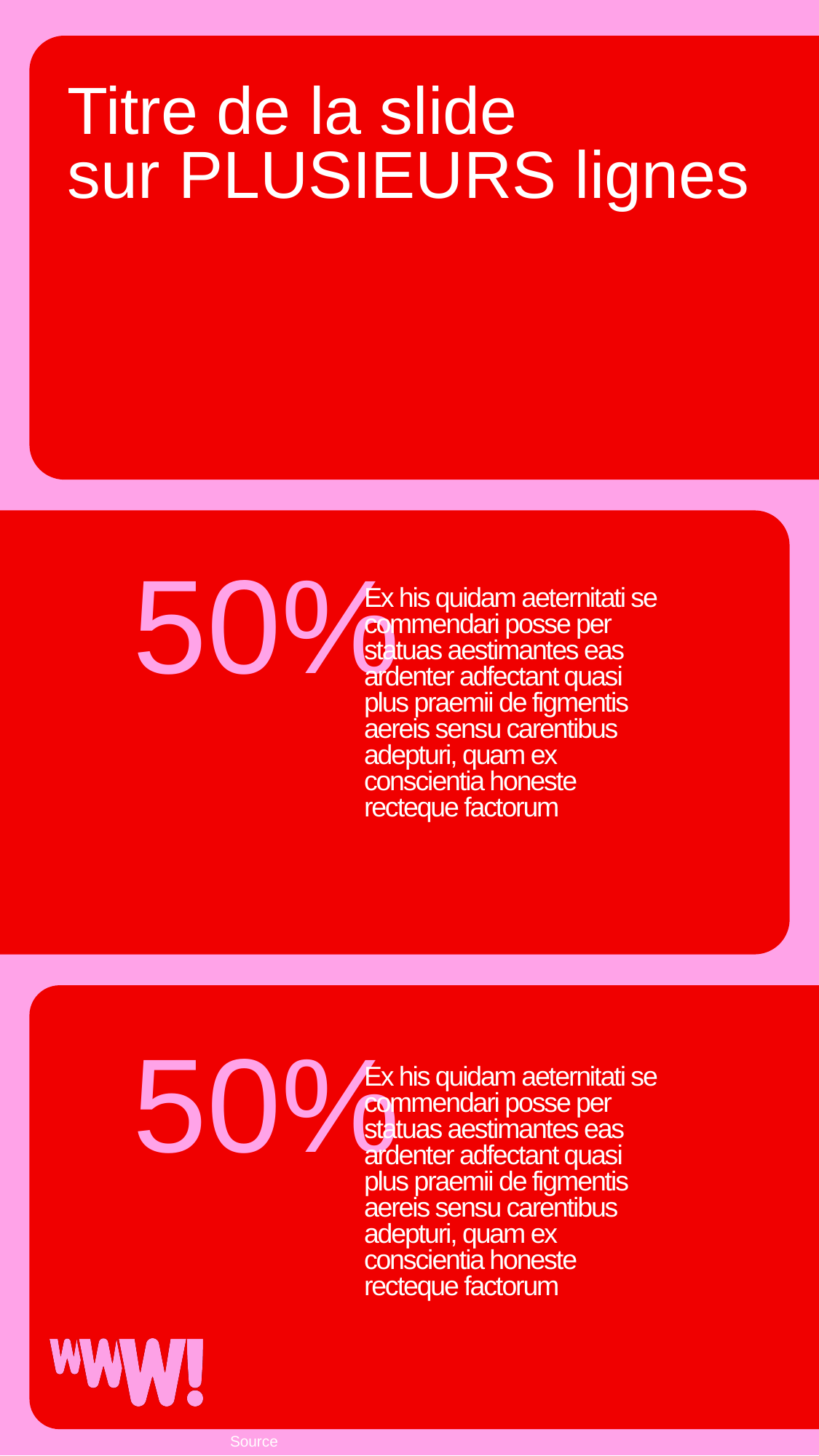

# Titre de la slide sur PLUSIEURS lignes
50%
Ex his quidam aeternitati se commendari posse per statuas aestimantes eas ardenter adfectant quasi plus praemii de figmentis aereis sensu carentibus adepturi, quam ex conscientia honeste recteque factorum
50%
Ex his quidam aeternitati se commendari posse per statuas aestimantes eas ardenter adfectant quasi plus praemii de figmentis aereis sensu carentibus adepturi, quam ex conscientia honeste recteque factorum
Source